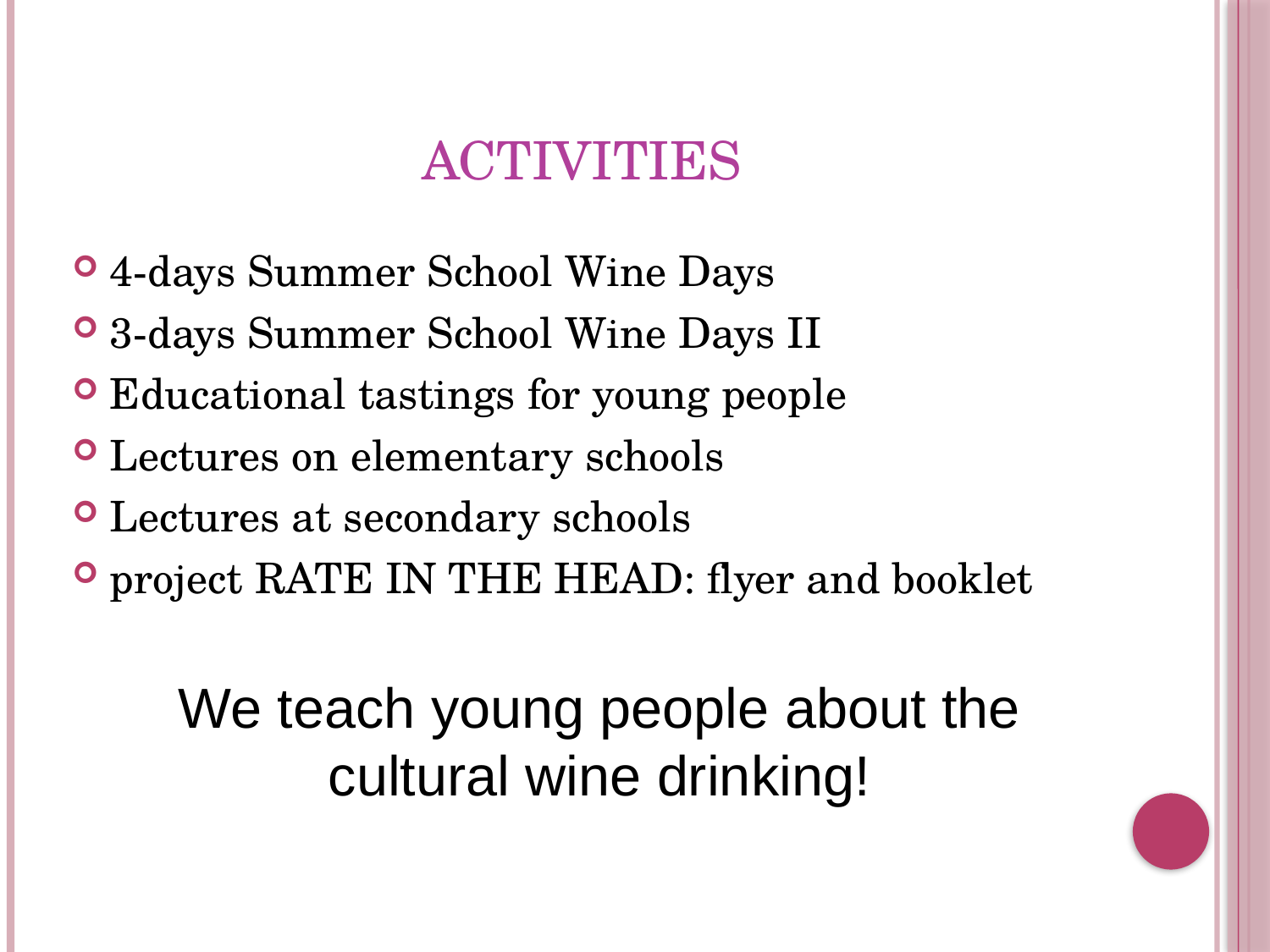

# ACTIVITIES
4-days Summer School Wine Days
3-days Summer School Wine Days II
Educational tastings for young people
Lectures on elementary schools
Lectures at secondary schools
project RATE IN THE HEAD: flyer and booklet
We teach young people about the cultural wine drinking!